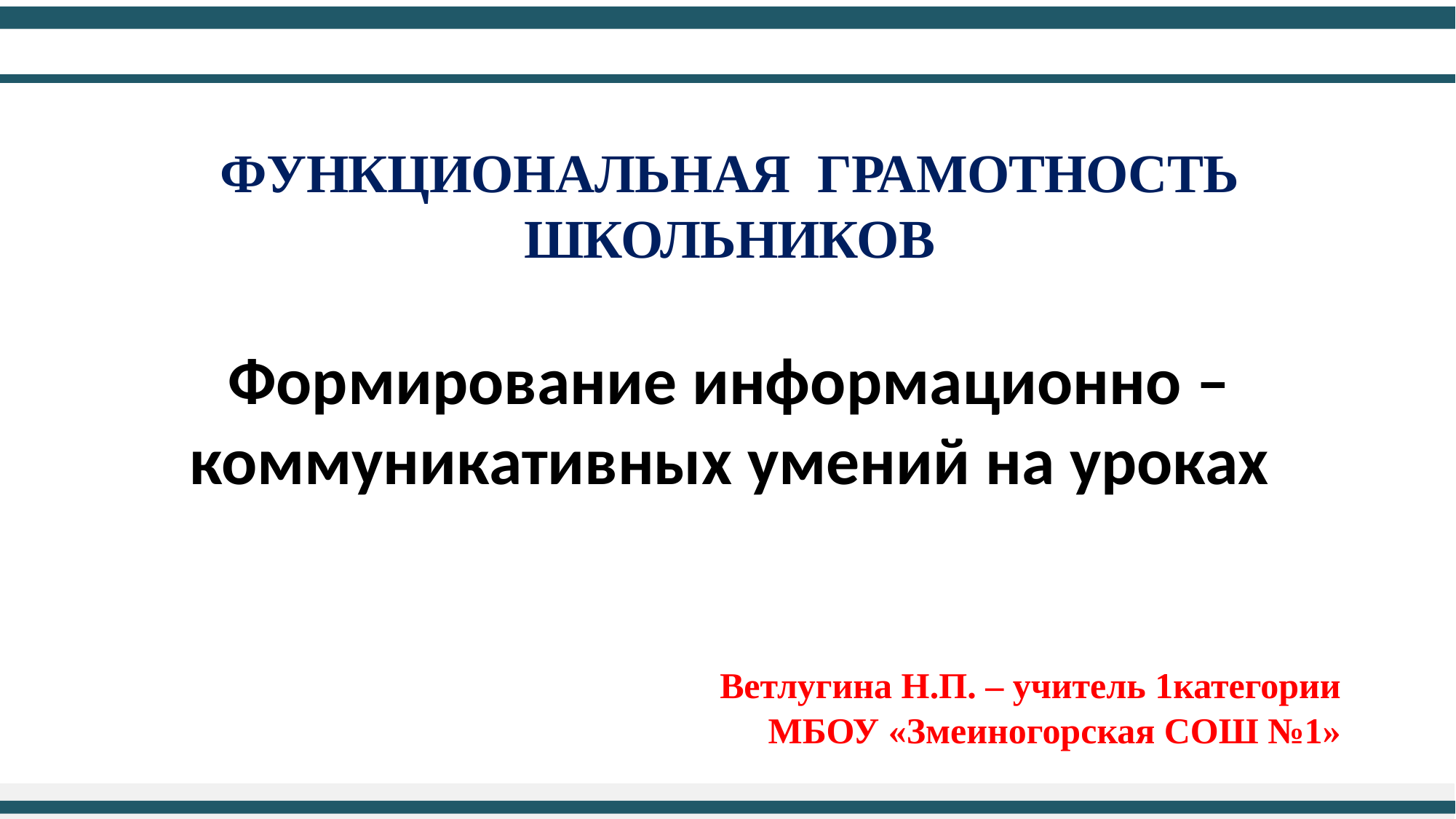

ФУНКЦИОНАЛЬНАЯ  ГРАМОТНОСТЬ ШКОЛЬНИКОВ

Формирование информационно – коммуникативных умений на уроках

Ветлугина Н.П. – учитель 1категории
МБОУ «Змеиногорская СОШ №1»